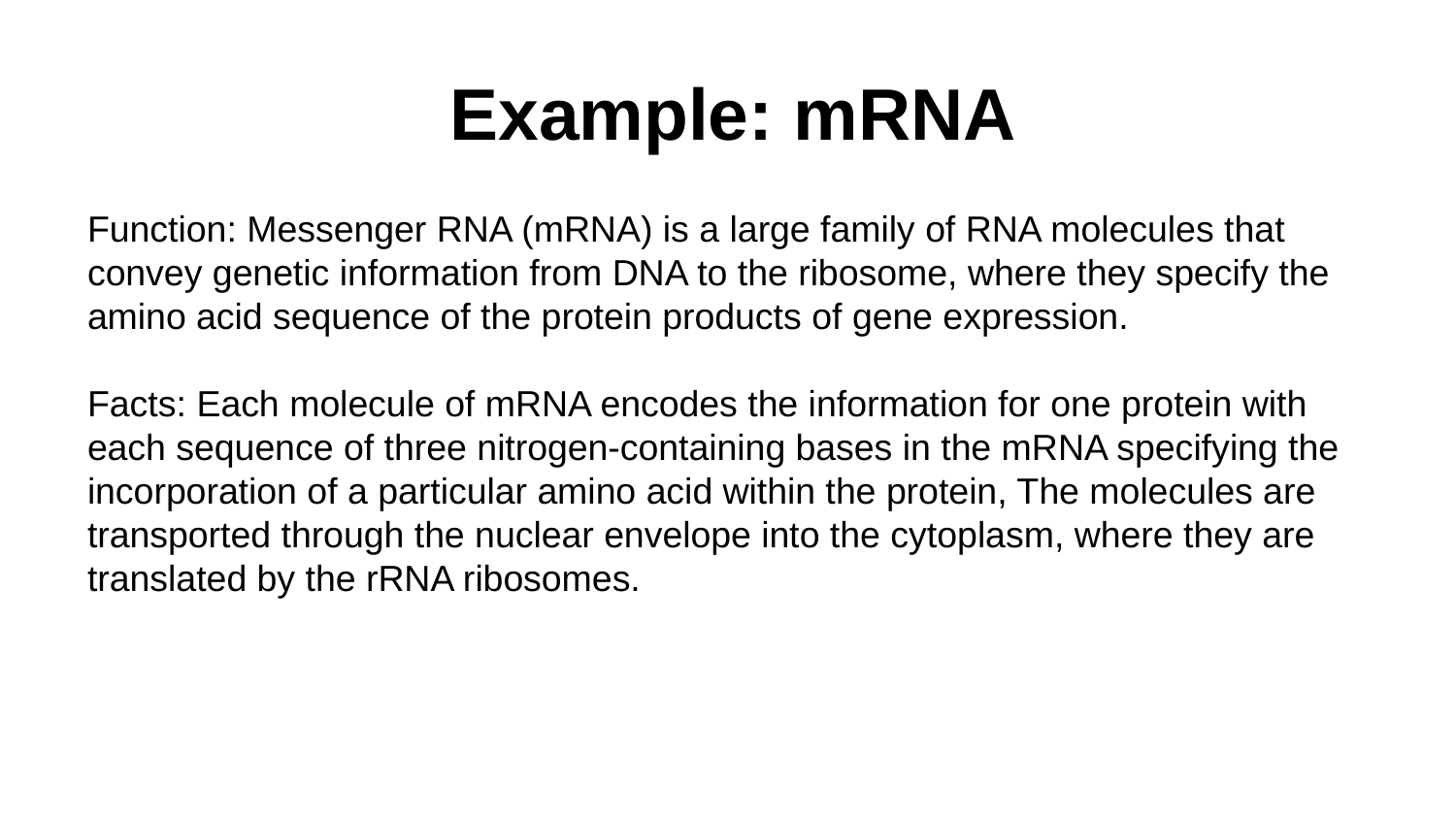

# Example: mRNA
Function: Messenger RNA (mRNA) is a large family of RNA molecules that convey genetic information from DNA to the ribosome, where they specify the amino acid sequence of the protein products of gene expression.

Facts: Each molecule of mRNA encodes the information for one protein with each sequence of three nitrogen-containing bases in the mRNA specifying the incorporation of a particular amino acid within the protein, The molecules are transported through the nuclear envelope into the cytoplasm, where they are translated by the rRNA ribosomes.